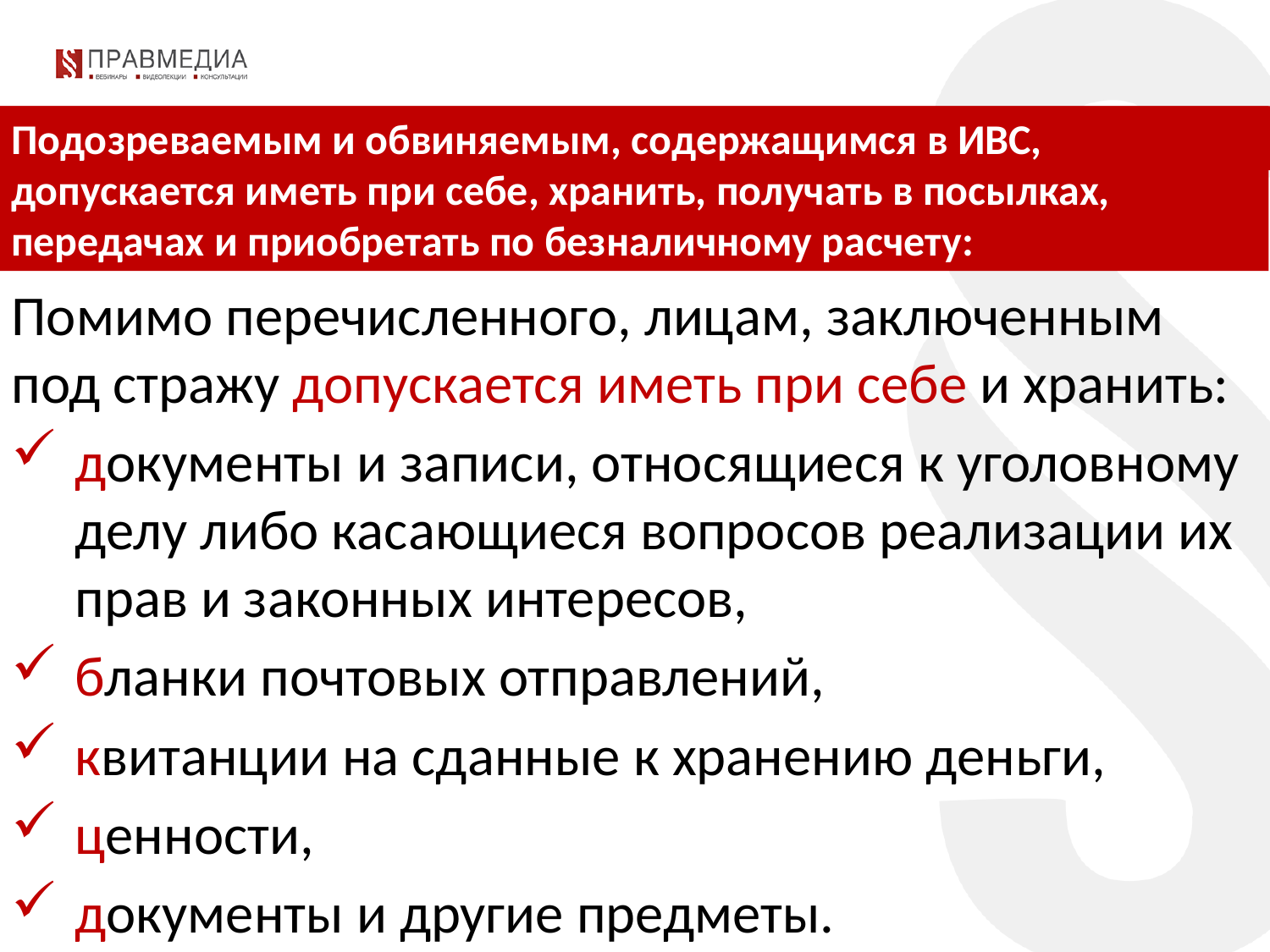

Подозреваемым и обвиняемым, содержащимся в ИВС, допускается иметь при себе, хранить, получать в посылках, передачах и приобретать по безналичному расчету:
Помимо перечисленного, лицам, заключенным под стражу допускается иметь при себе и хранить:
документы и записи, относящиеся к уголовному делу либо касающиеся вопросов реализации их прав и законных интересов,
бланки почтовых отправлений,
квитанции на сданные к хранению деньги,
ценности,
документы и другие предметы.